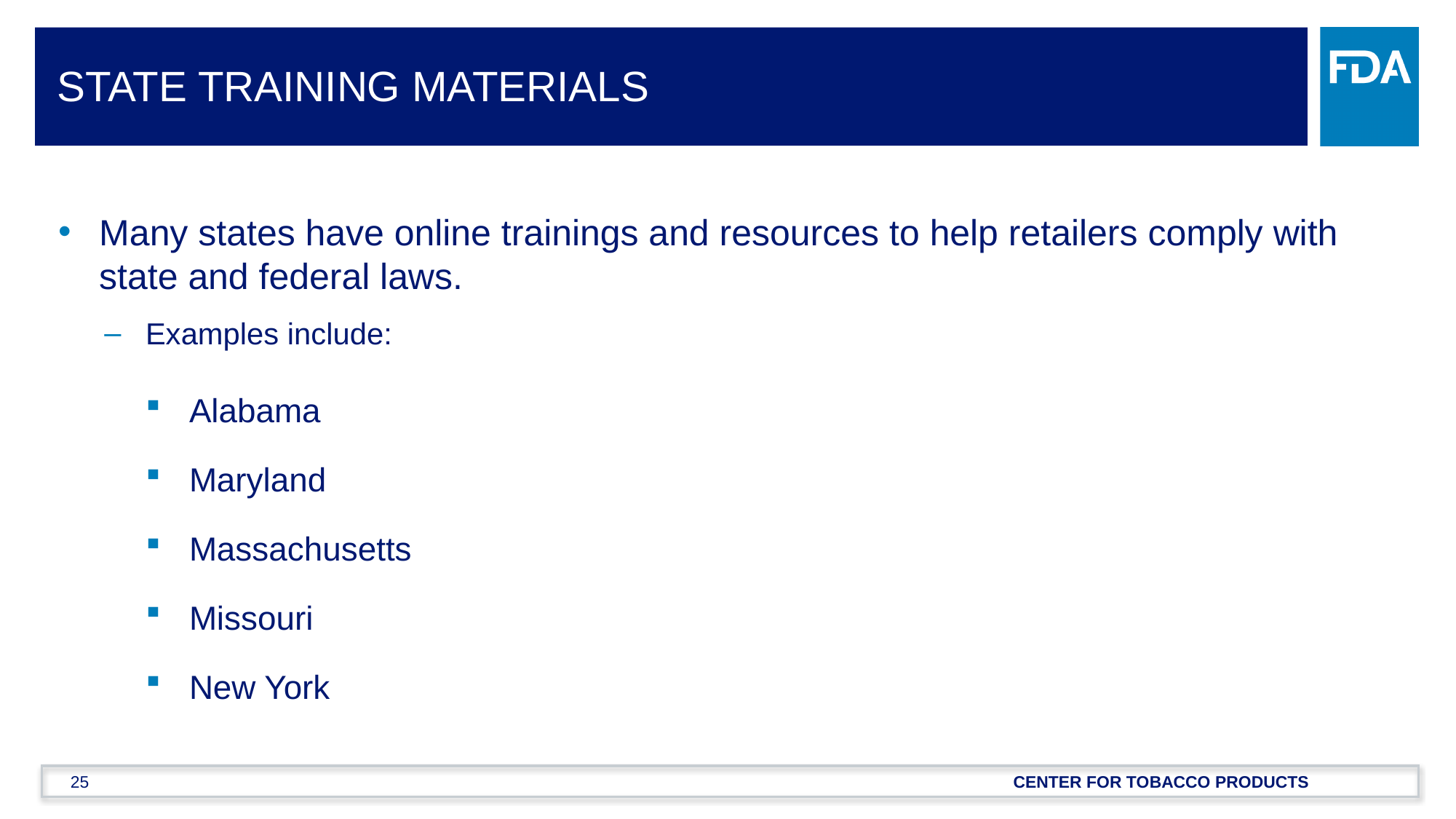

# State Training Materials
Many states have online trainings and resources to help retailers comply with state and federal laws.
Examples include:
Alabama
Maryland
Massachusetts
Missouri
New York